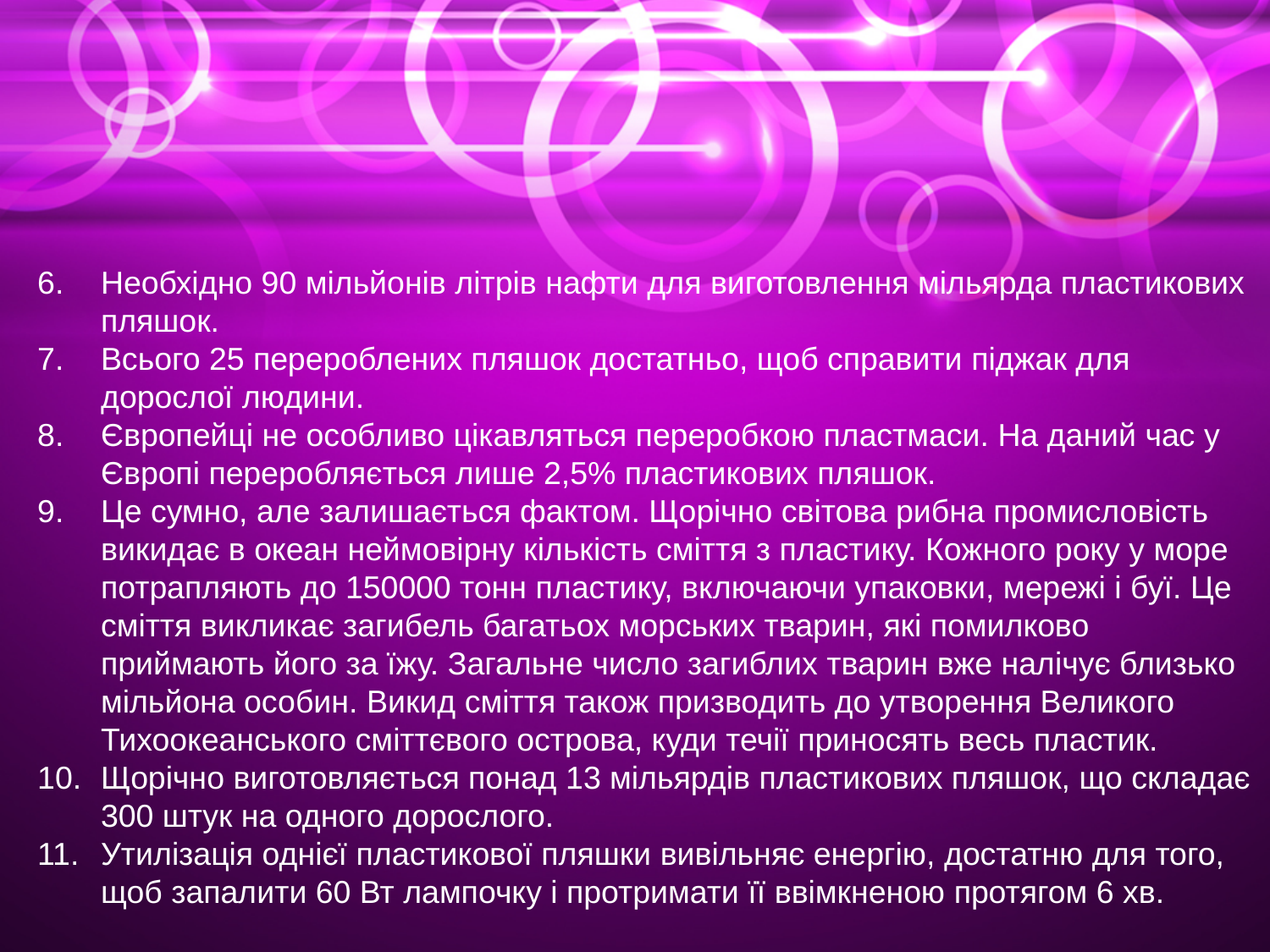

Необхідно 90 мільйонів літрів нафти для виготовлення мільярда пластикових пляшок.
Всього 25 перероблених пляшок достатньо, щоб справити піджак для дорослої людини.
Європейці не особливо цікавляться переробкою пластмаси. На даний час у Європі переробляється лише 2,5% пластикових пляшок.
Це сумно, але залишається фактом. Щорічно світова рибна промисловість викидає в океан неймовірну кількість сміття з пластику. Кожного року у море потрапляють до 150000 тонн пластику, включаючи упаковки, мережі і буї. Це сміття викликає загибель багатьох морських тварин, які помилково приймають його за їжу. Загальне число загиблих тварин вже налічує близько мільйона особин. Викид сміття також призводить до утворення Великого Тихоокеанського сміттєвого острова, куди течії приносять весь пластик.
Щорічно виготовляється понад 13 мільярдів пластикових пляшок, що складає 300 штук на одного дорослого.
Утилізація однієї пластикової пляшки вивільняє енергію, достатню для того, щоб запалити 60 Вт лампочку і протримати її ввімкненою протягом 6 хв.